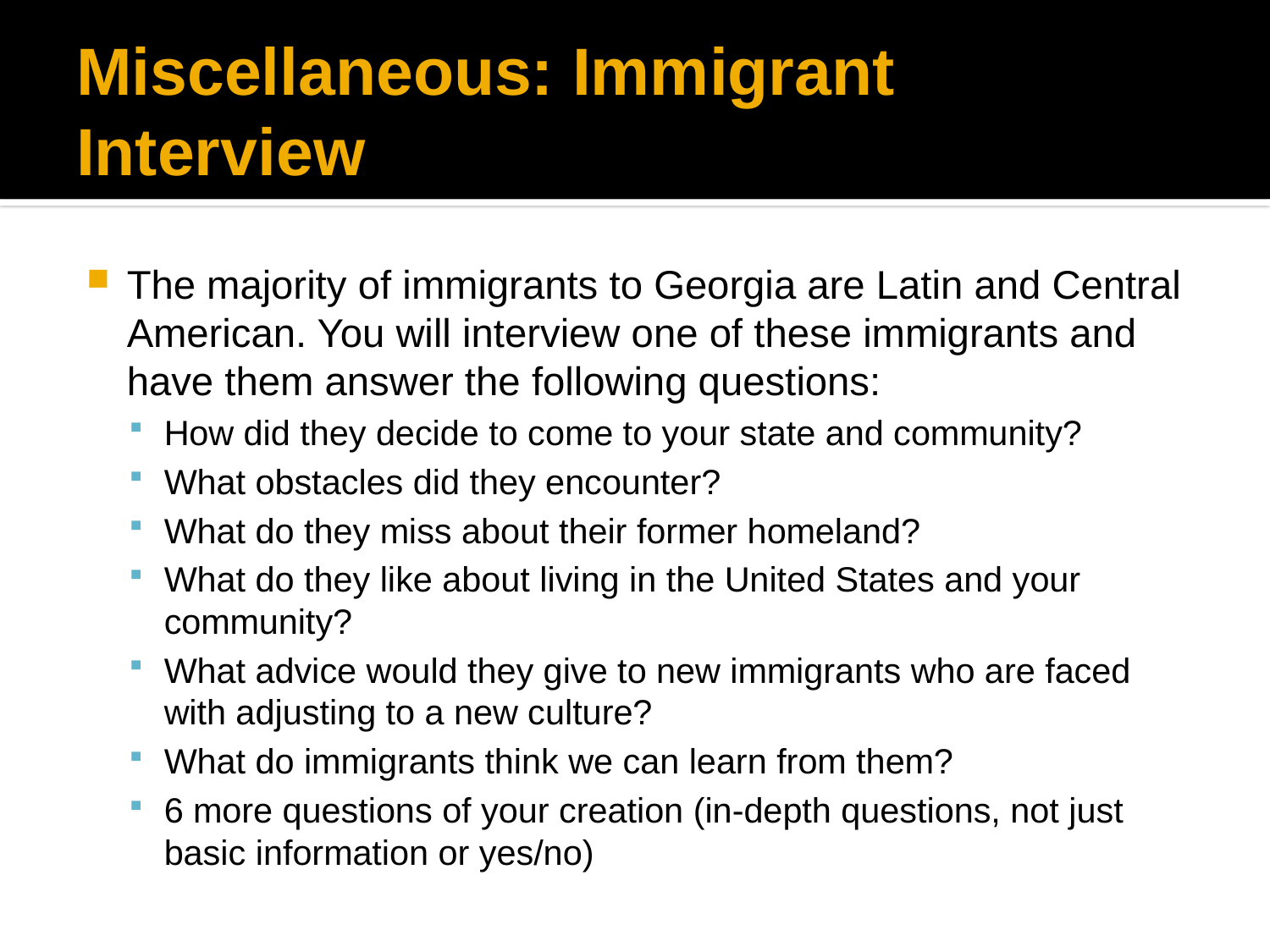

# Miscellaneous: Immigrant Interview
The majority of immigrants to Georgia are Latin and Central American. You will interview one of these immigrants and have them answer the following questions:
How did they decide to come to your state and community?
What obstacles did they encounter?
What do they miss about their former homeland?
What do they like about living in the United States and your community?
What advice would they give to new immigrants who are faced with adjusting to a new culture?
What do immigrants think we can learn from them?
6 more questions of your creation (in-depth questions, not just basic information or yes/no)